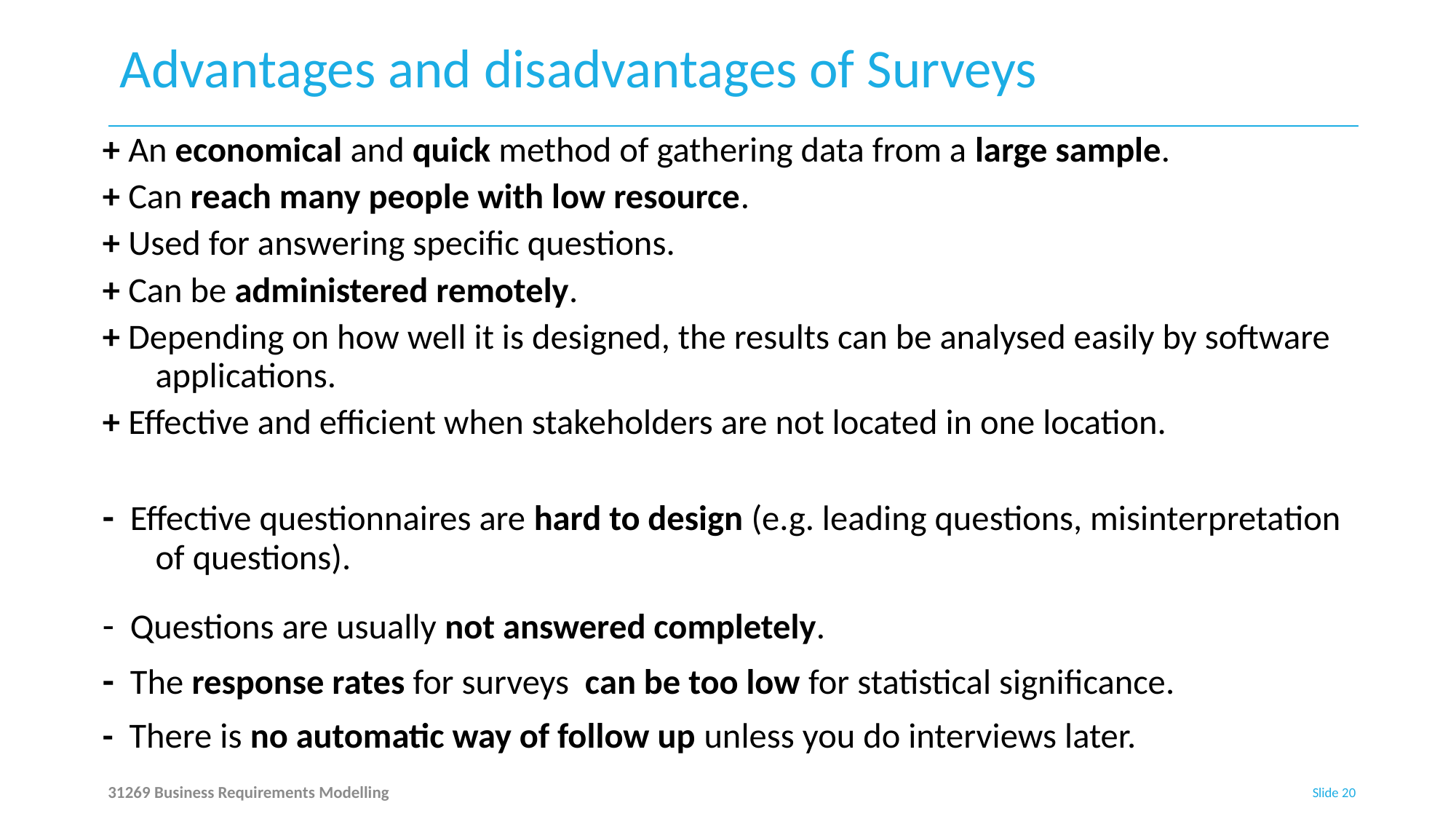

# Advantages and disadvantages of Surveys
+ An economical and quick method of gathering data from a large sample.
+ Can reach many people with low resource.
+ Used for answering specific questions.
+ Can be administered remotely.
+ Depending on how well it is designed, the results can be analysed easily by software applications.
+ Effective and efficient when stakeholders are not located in one location.

-  Effective questionnaires are hard to design (e.g. leading questions, misinterpretation of questions).
-  Questions are usually not answered completely.
-  The response rates for surveys  can be too low for statistical significance.
-  There is no automatic way of follow up unless you do interviews later.

31269 Business Requirements Modelling
Slide 20